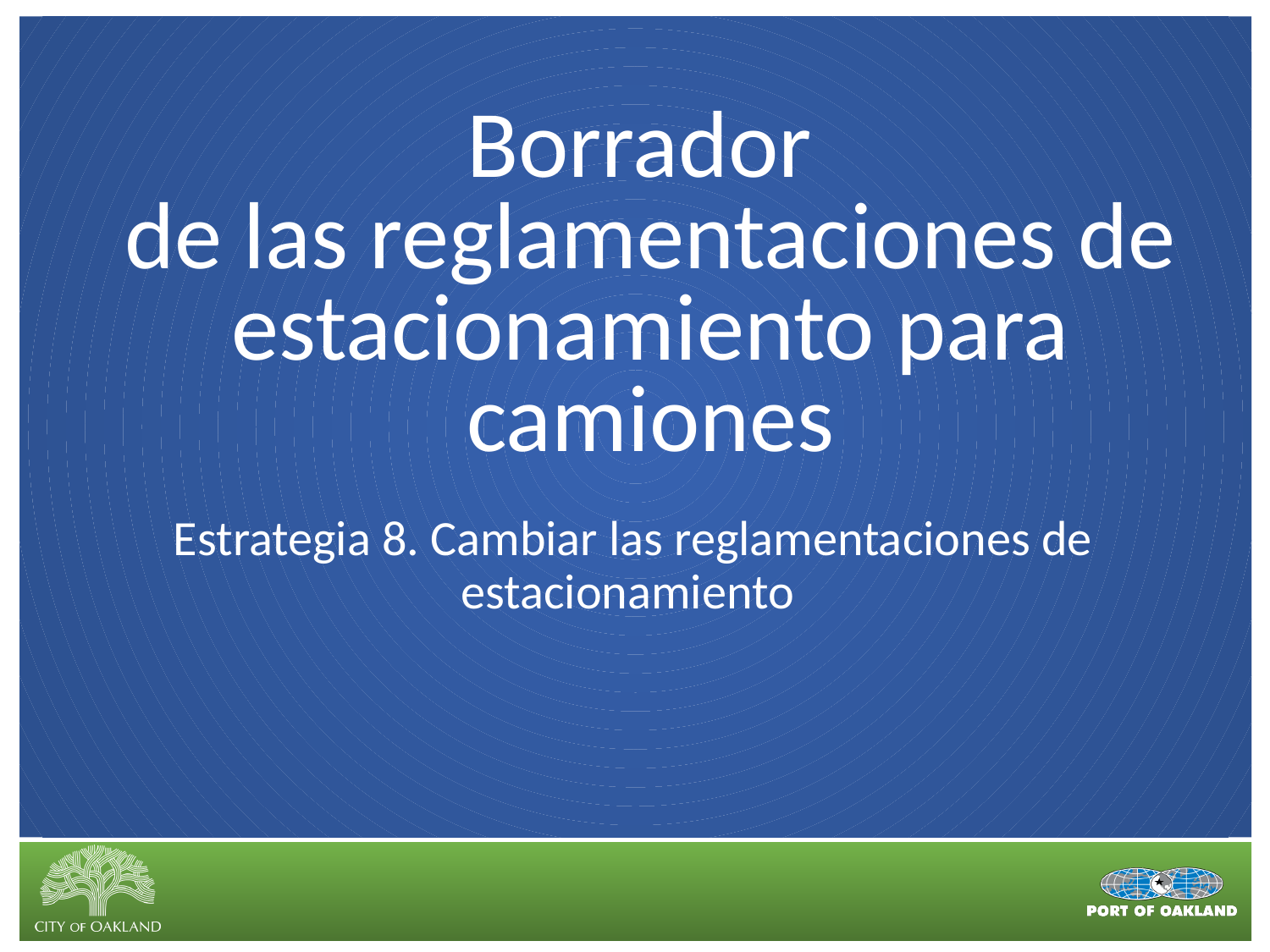

# Borrador de las reglamentaciones de estacionamiento para camiones
Estrategia 8. Cambiar las reglamentaciones de estacionamiento